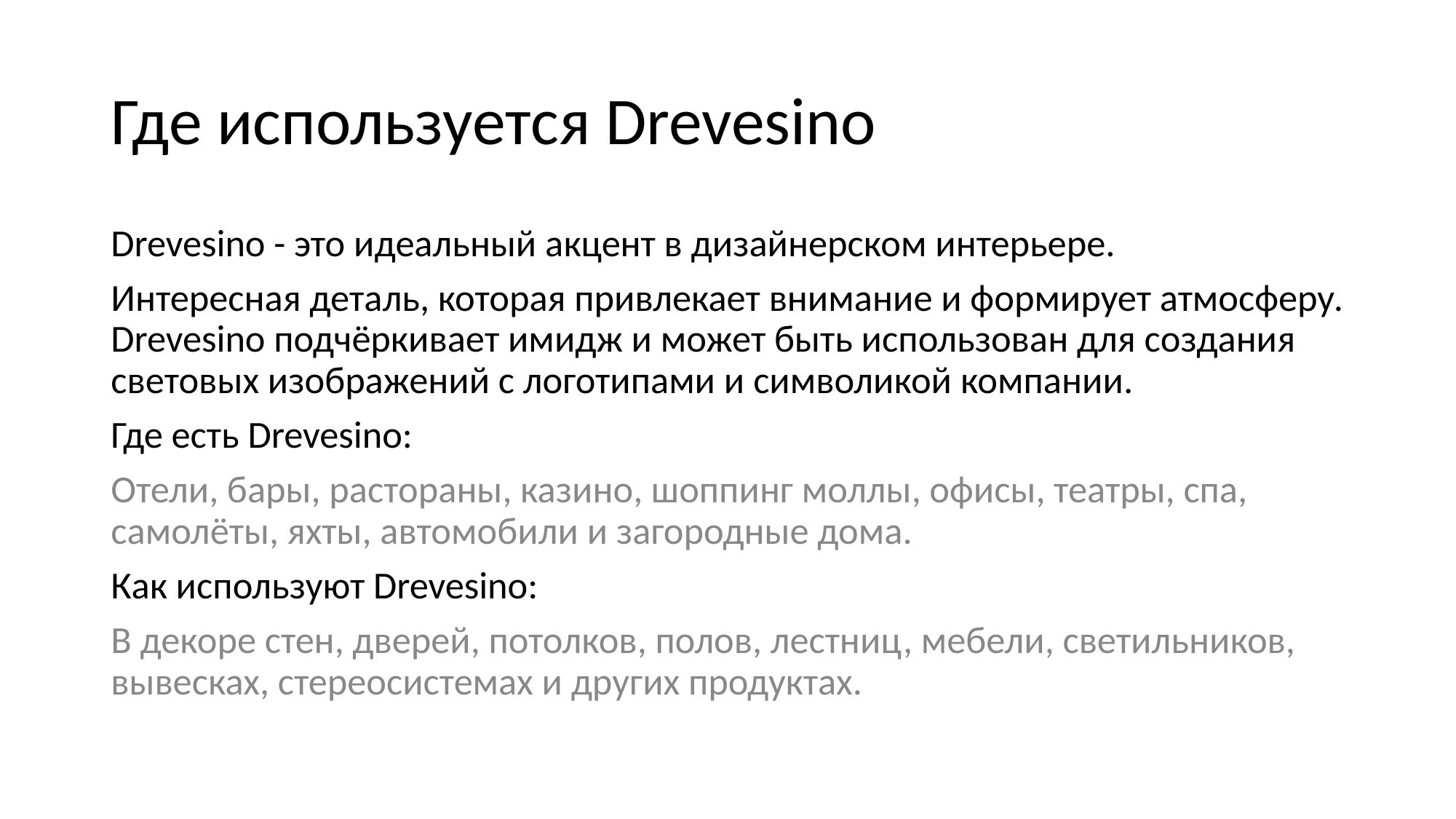

# Где используется Drevesino
Drevesino - это идеальный акцент в дизайнерском интерьере.
Интересная деталь, которая привлекает внимание и формирует атмосферу. Drevesino подчёркивает имидж и может быть использован для создания световых изображений с логотипами и символикой компании.
Где есть Drevesino:
Отели, бары, растораны, казино, шоппинг моллы, офисы, театры, спа, самолёты, яхты, автомобили и загородные дома.
Как используют Drevesino:
В декоре стен, дверей, потолков, полов, лестниц, мебели, светильников, вывесках, стереосистемах и других продуктах.